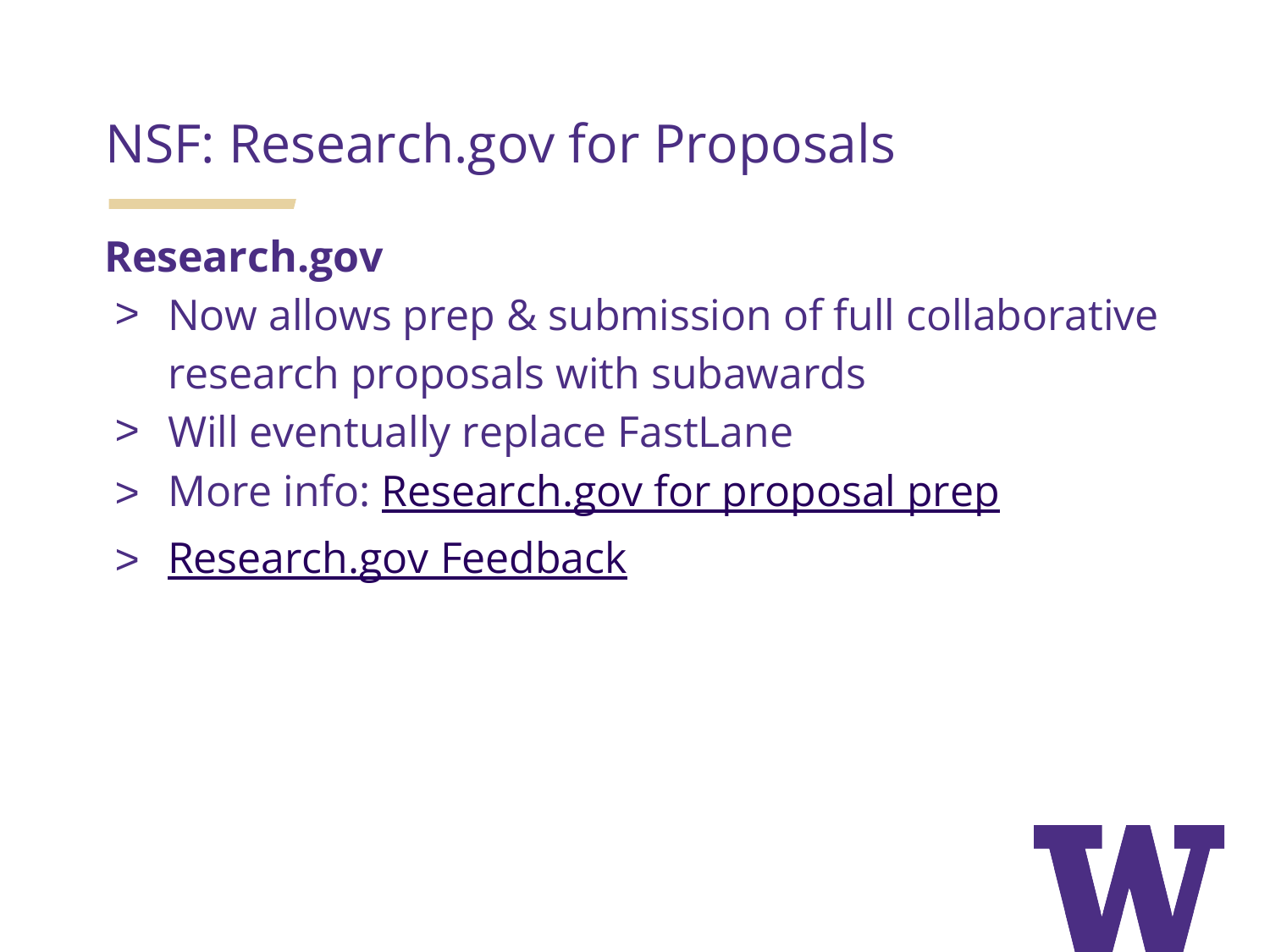

NSF: Research.gov for Proposals
Research.gov
Now allows prep & submission of full collaborative research proposals with subawards
Will eventually replace FastLane
More info: Research.gov for proposal prep
Research.gov Feedback